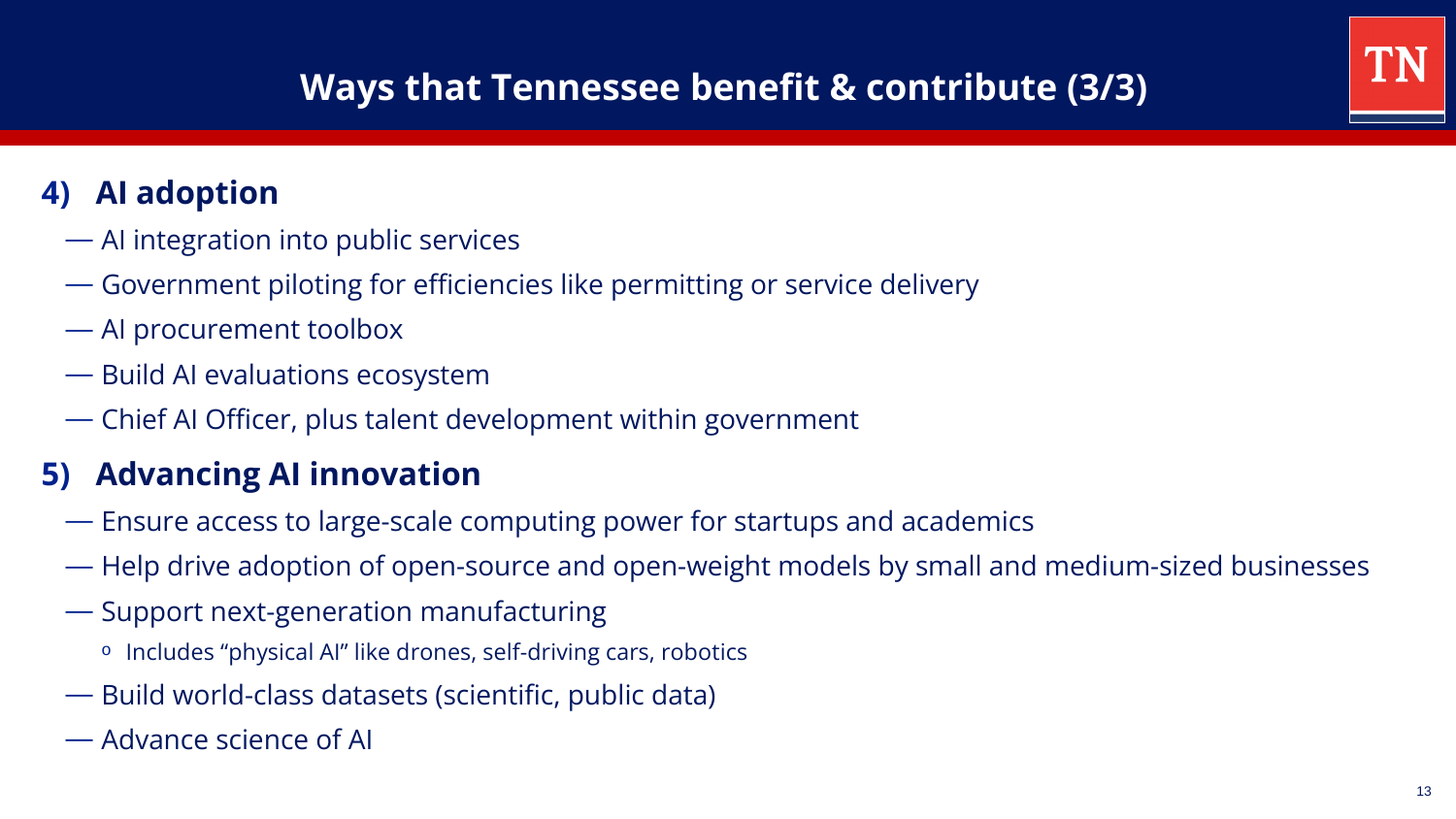

# Ways that Tennessee benefit & contribute (3/3)
AI adoption
AI integration into public services
Government piloting for efficiencies like permitting or service delivery
AI procurement toolbox
Build AI evaluations ecosystem
Chief AI Officer, plus talent development within government
Advancing AI innovation
Ensure access to large-scale computing power for startups and academics
Help drive adoption of open-source and open-weight models by small and medium-sized businesses
Support next-generation manufacturing
Includes “physical AI” like drones, self-driving cars, robotics
Build world-class datasets (scientific, public data)
Advance science of AI

13